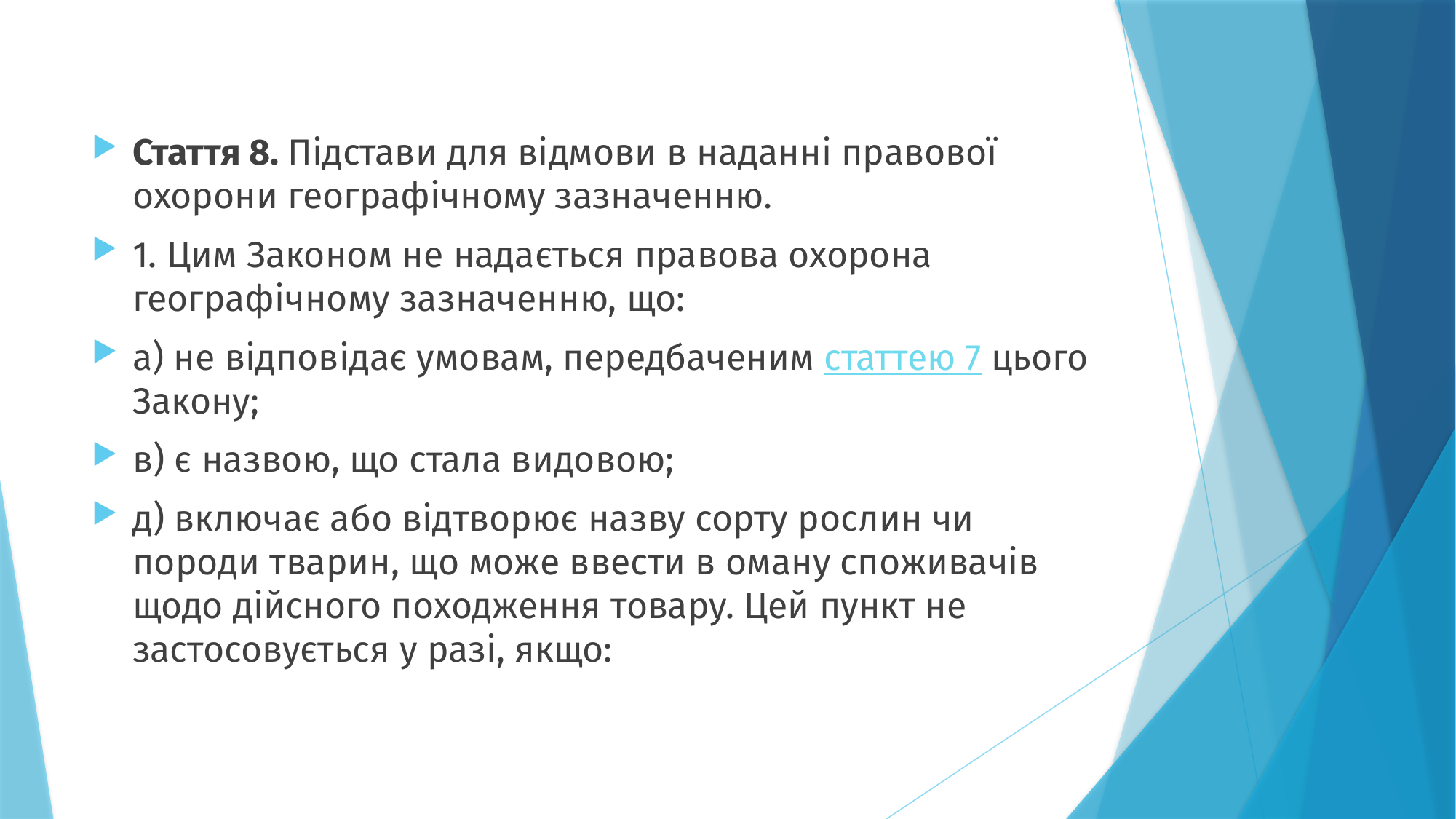

Стаття 8. Підстави для відмови в наданні правової охорони географічному зазначенню.
1. Цим Законом не надається правова охорона географічному зазначенню, що:
а) не відповідає умовам, передбаченим статтею 7 цього Закону;
в) є назвою, що стала видовою;
д) включає або відтворює назву сорту рослин чи породи тварин, що може ввести в оману споживачів щодо дійсного походження товару. Цей пункт не застосовується у разі, якщо: